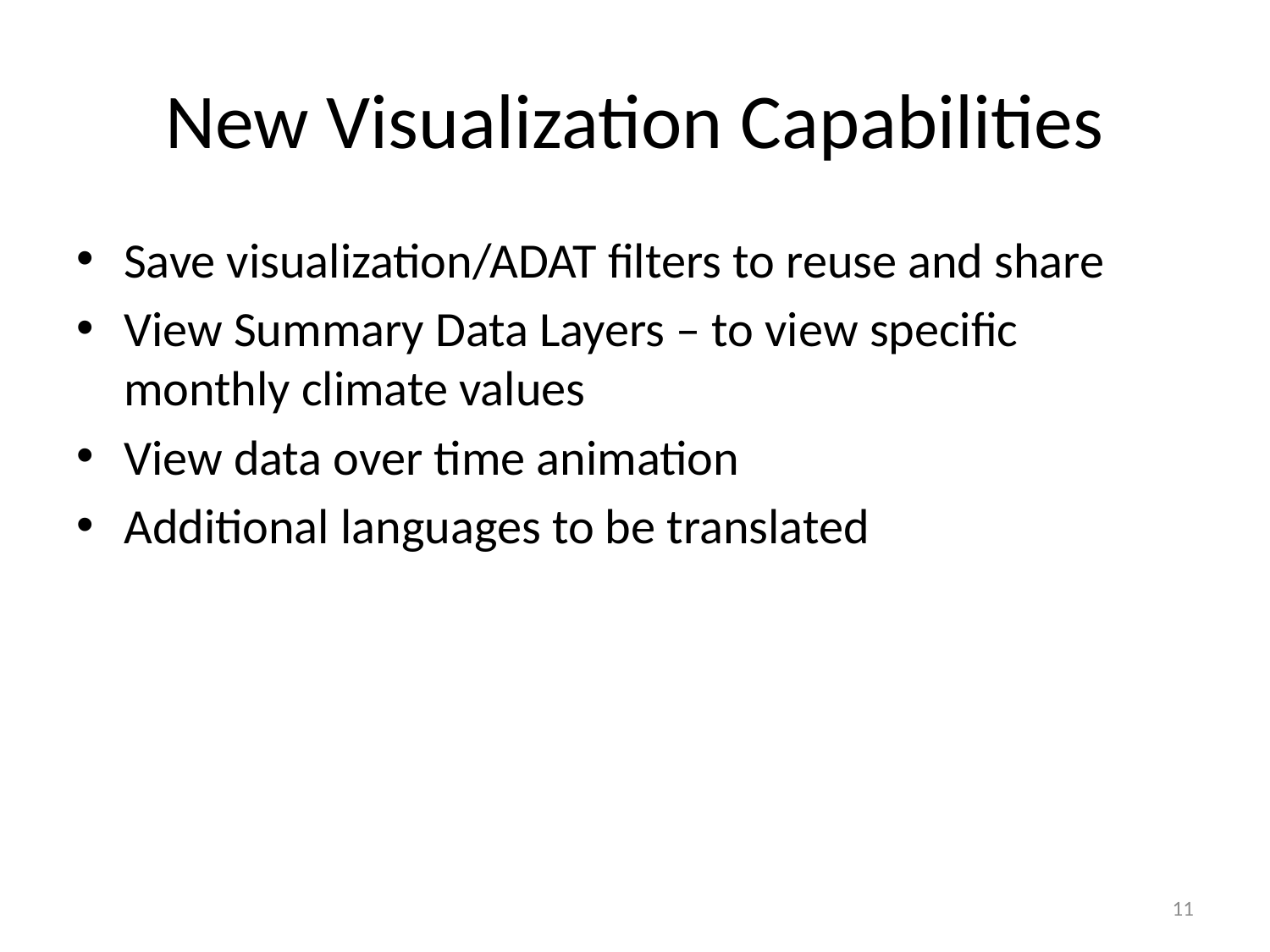

# New Visualization Capabilities
Save visualization/ADAT filters to reuse and share
View Summary Data Layers – to view specific monthly climate values
View data over time animation
Additional languages to be translated

11